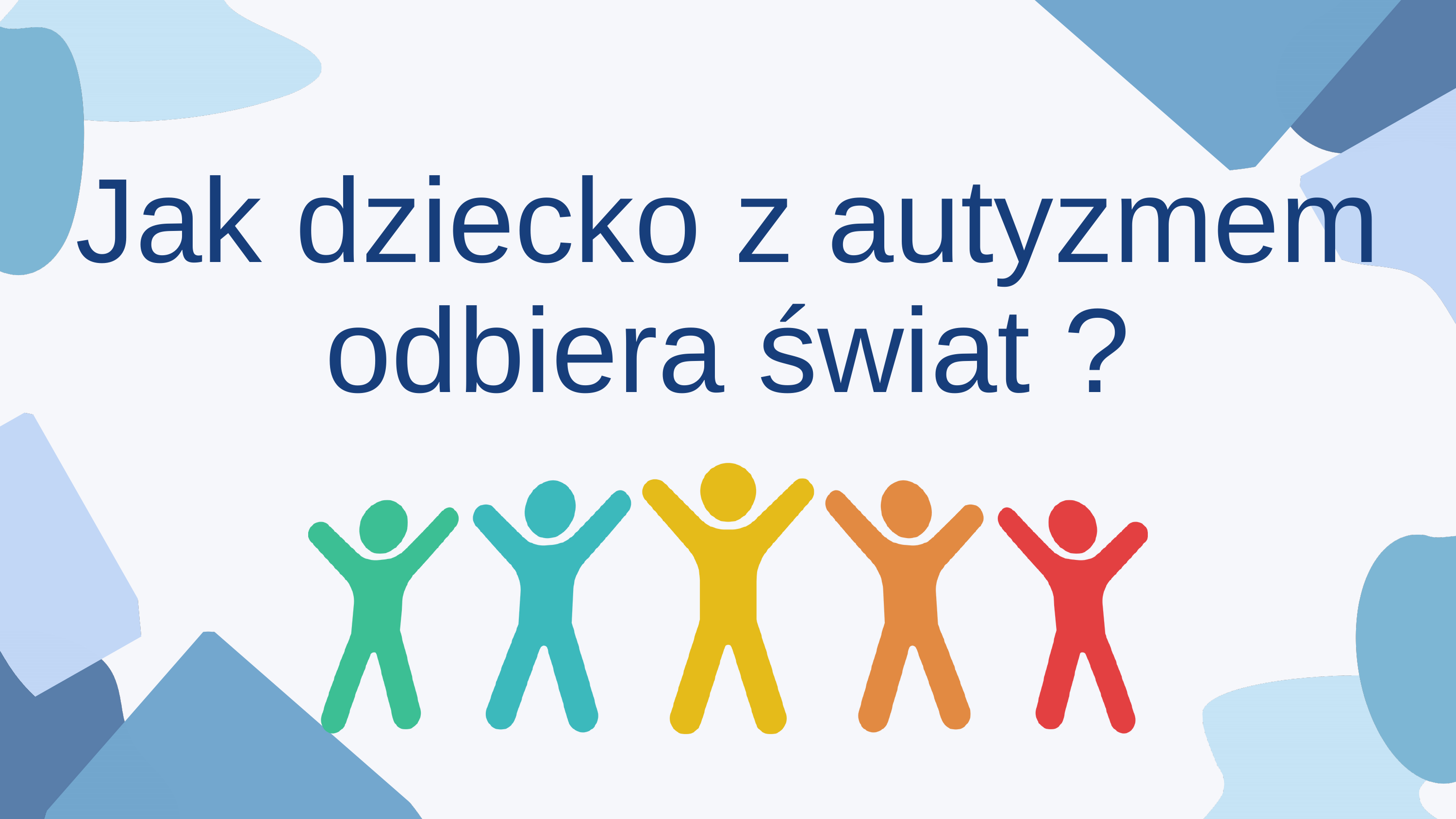

Jak dziecko z autyzmem odbiera świat ?